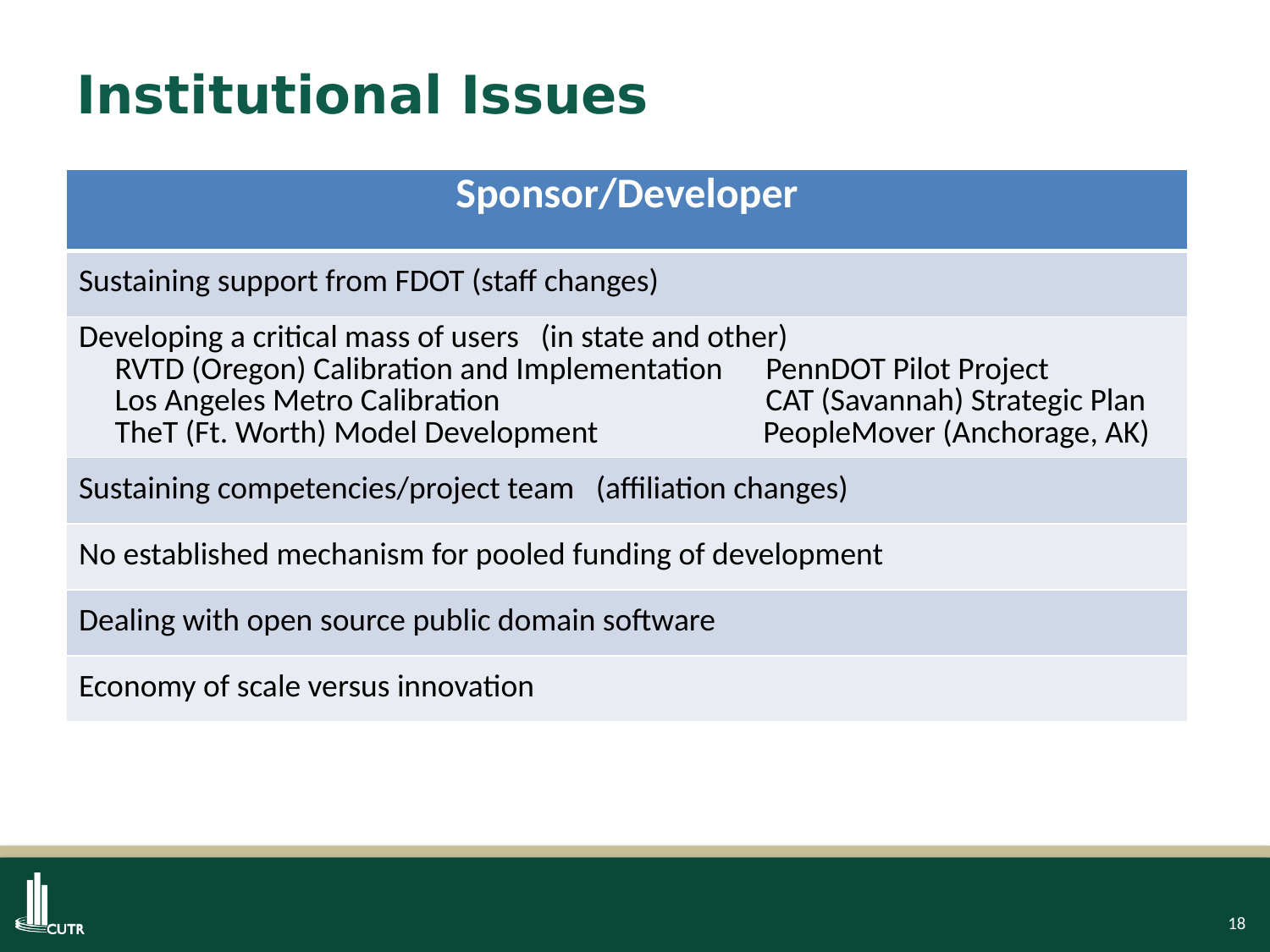

# Institutional Issues
| Sponsor/Developer |
| --- |
| Sustaining support from FDOT (staff changes) |
| Developing a critical mass of users (in state and other) RVTD (Oregon) Calibration and Implementation PennDOT Pilot Project Los Angeles Metro Calibration CAT (Savannah) Strategic Plan TheT (Ft. Worth) Model Development PeopleMover (Anchorage, AK) |
| Sustaining competencies/project team (affiliation changes) |
| No established mechanism for pooled funding of development |
| Dealing with open source public domain software |
| Economy of scale versus innovation |